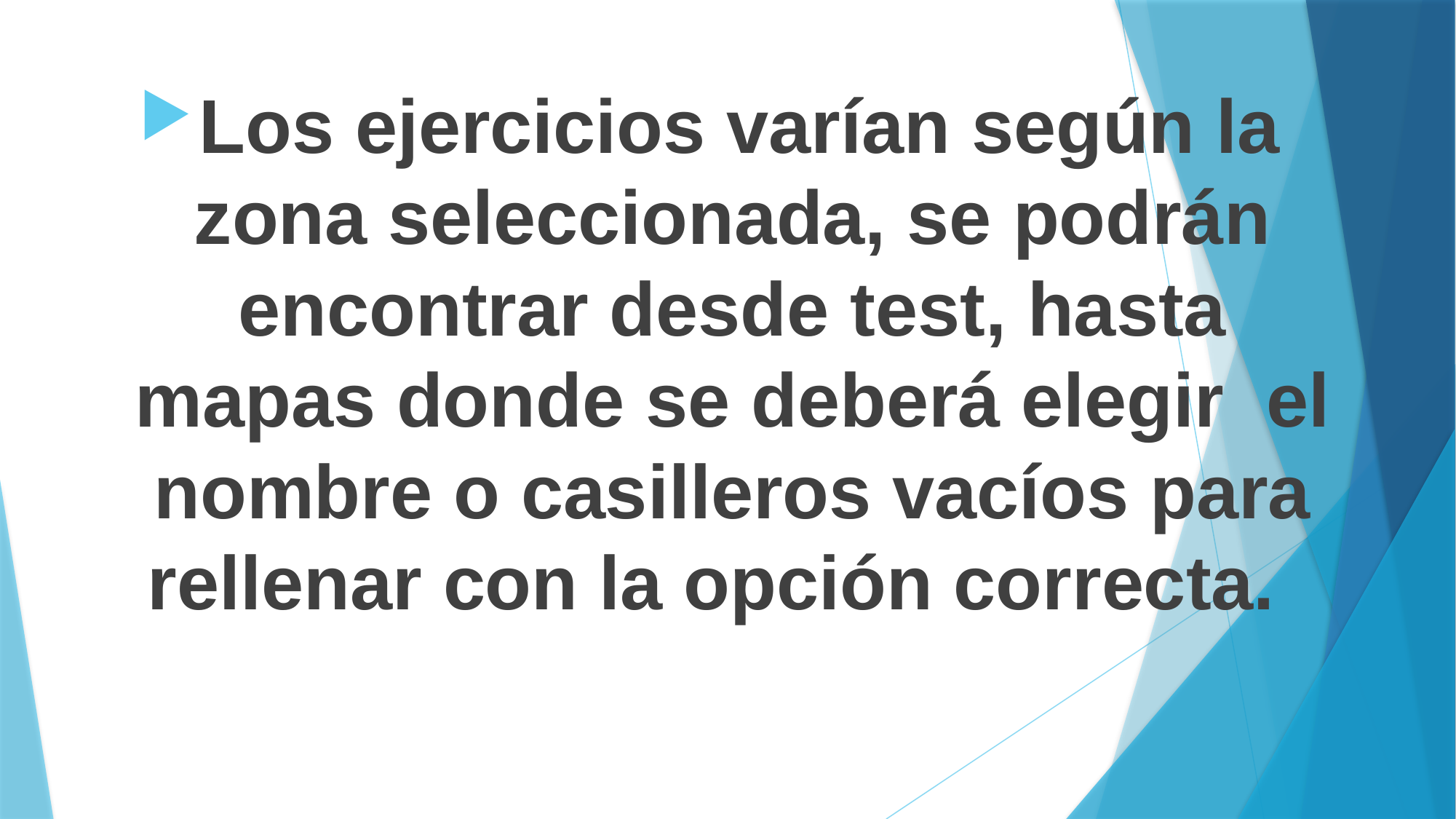

Los ejercicios varían según la zona seleccionada, se podrán encontrar desde test, hasta mapas donde se deberá elegir  el nombre o casilleros vacíos para rellenar con la opción correcta.